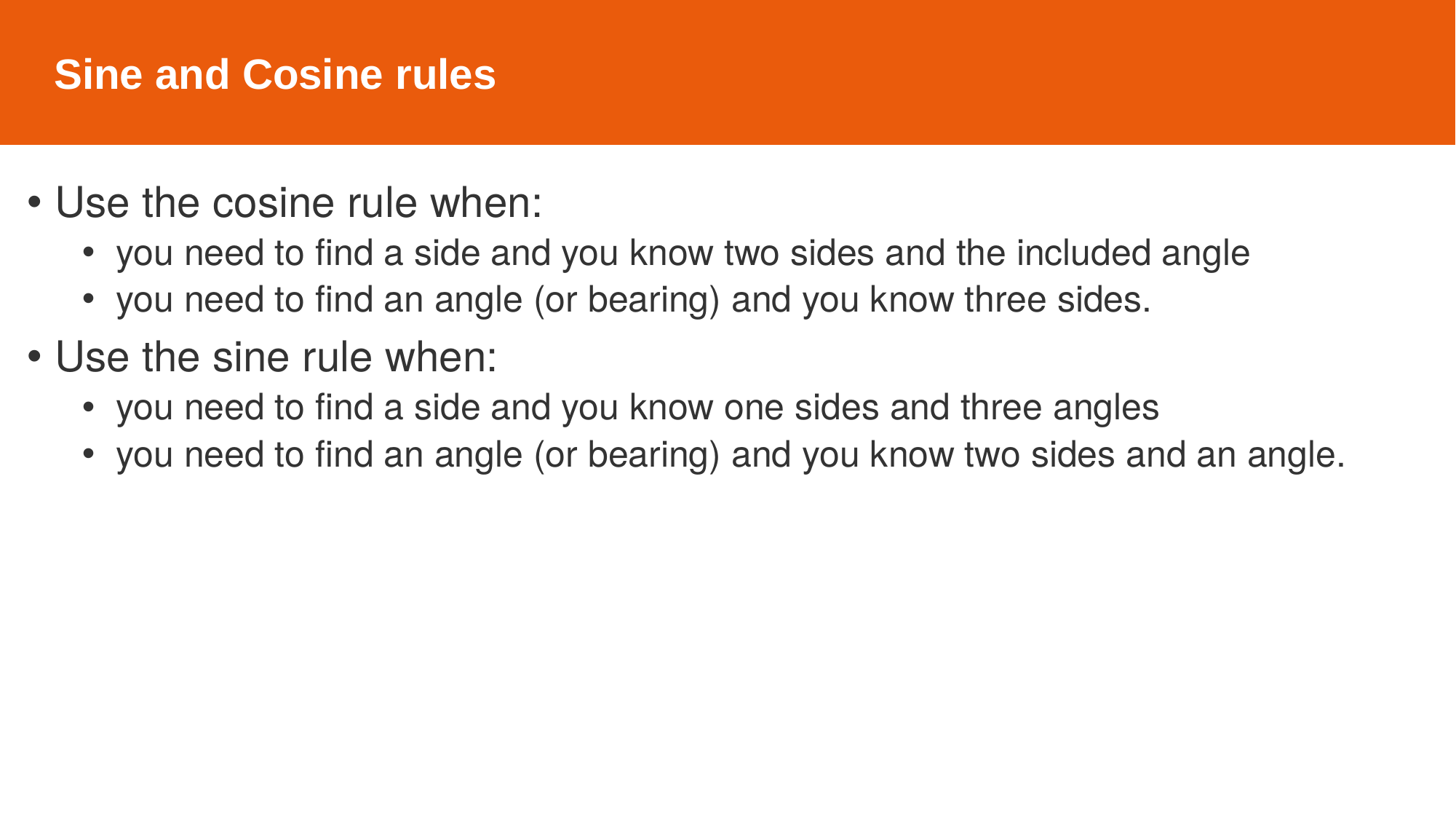

Sine and Cosine rules
Use the cosine rule when:
you need to find a side and you know two sides and the included angle
you need to find an angle (or bearing) and you know three sides.
Use the sine rule when:
you need to find a side and you know one sides and three angles
you need to find an angle (or bearing) and you know two sides and an angle.